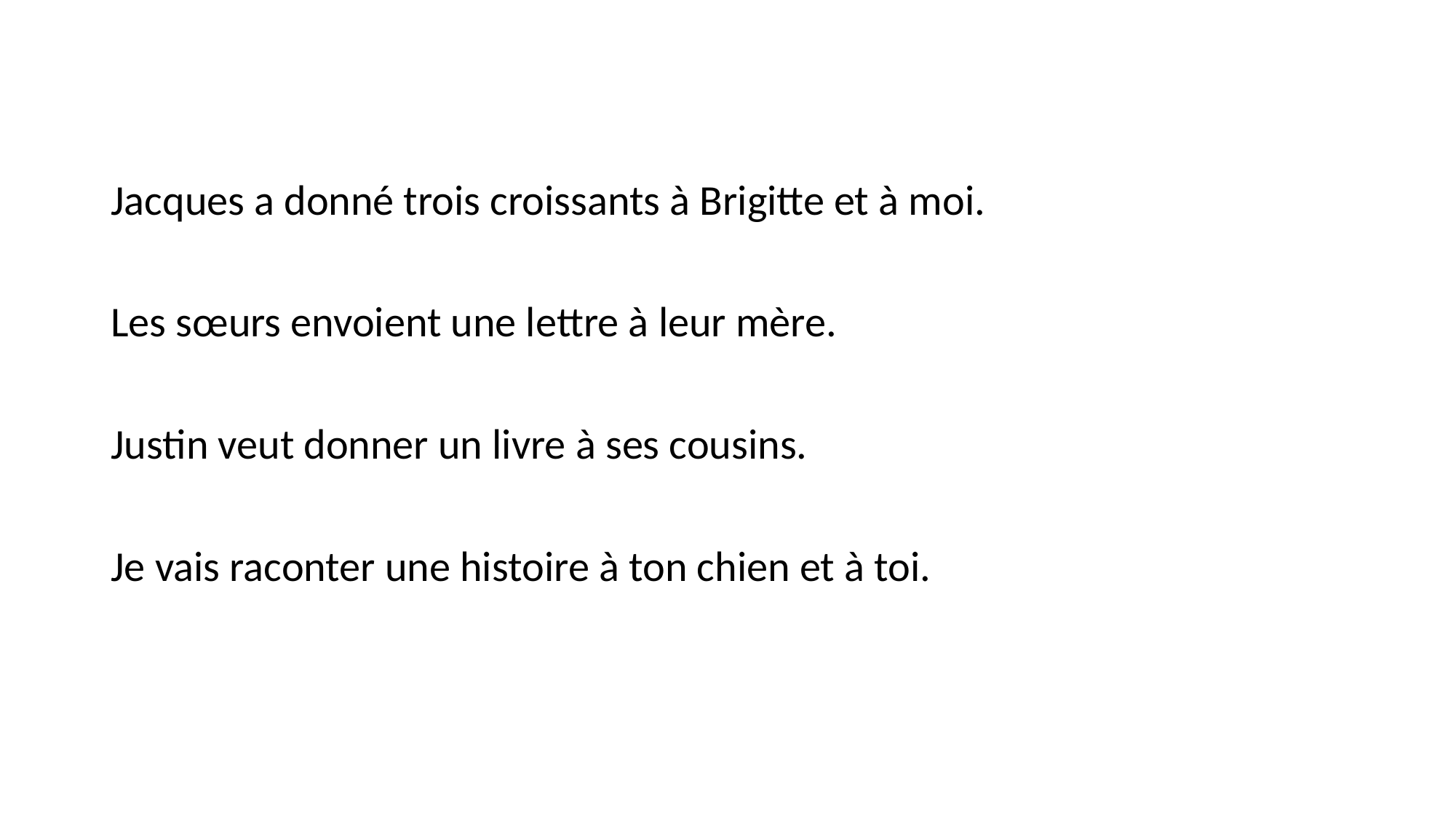

#

Jacques a donné trois croissants à Brigitte et à moi.

Les sœurs envoient une lettre à leur mère.

Justin veut donner un livre à ses cousins.

Je vais raconter une histoire à ton chien et à toi.